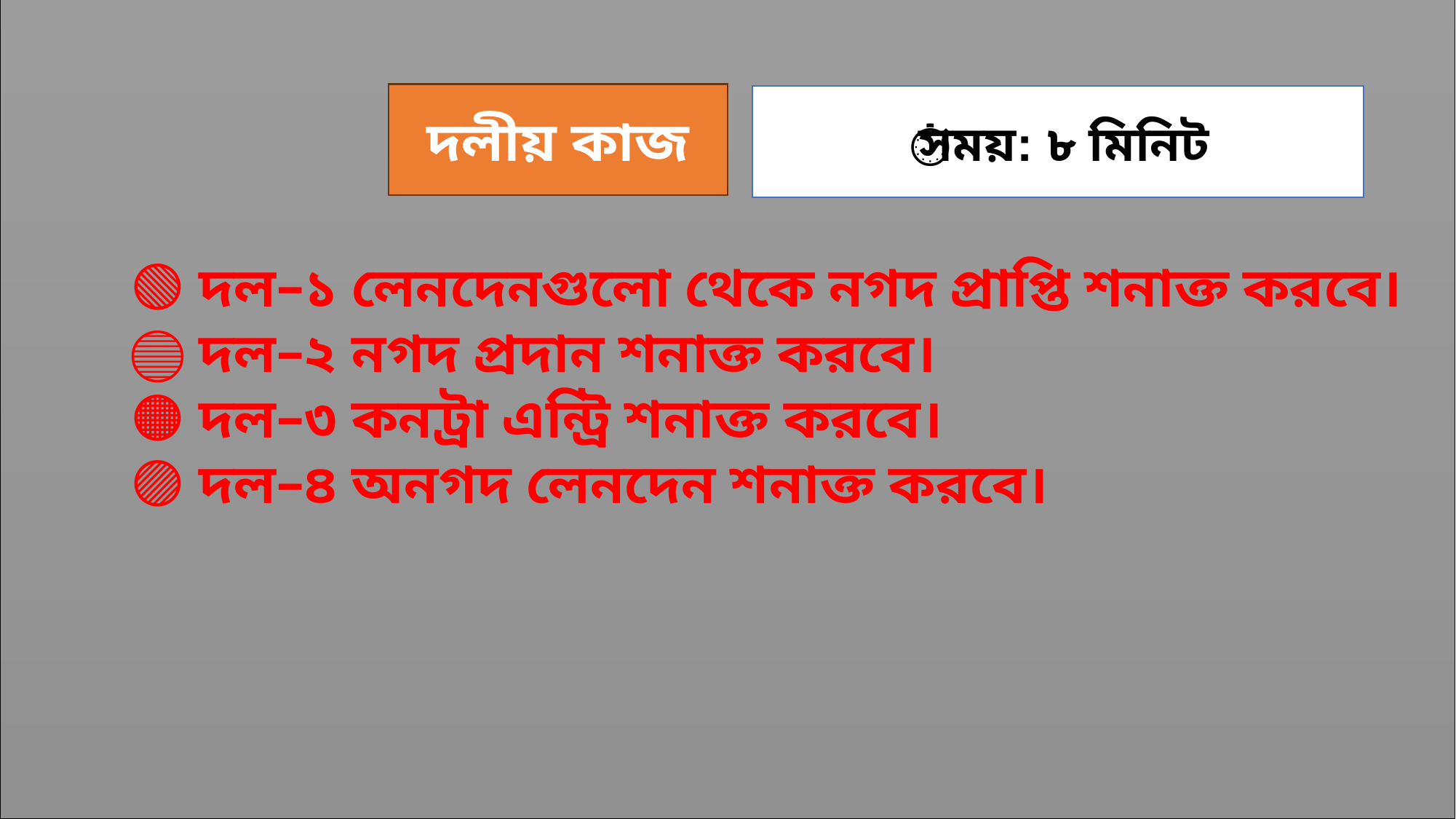

দলীয় কাজ
⏱️ সময়: ৮ মিনিট
🟢 দল–১ লেনদেনগুলো থেকে নগদ প্রাপ্তি শনাক্ত করবে।
🔵 দল–২ নগদ প্রদান শনাক্ত করবে।
🟠 দল–৩ কনট্রা এন্ট্রি শনাক্ত করবে।
🟣 দল–৪ অনগদ লেনদেন শনাক্ত করবে।